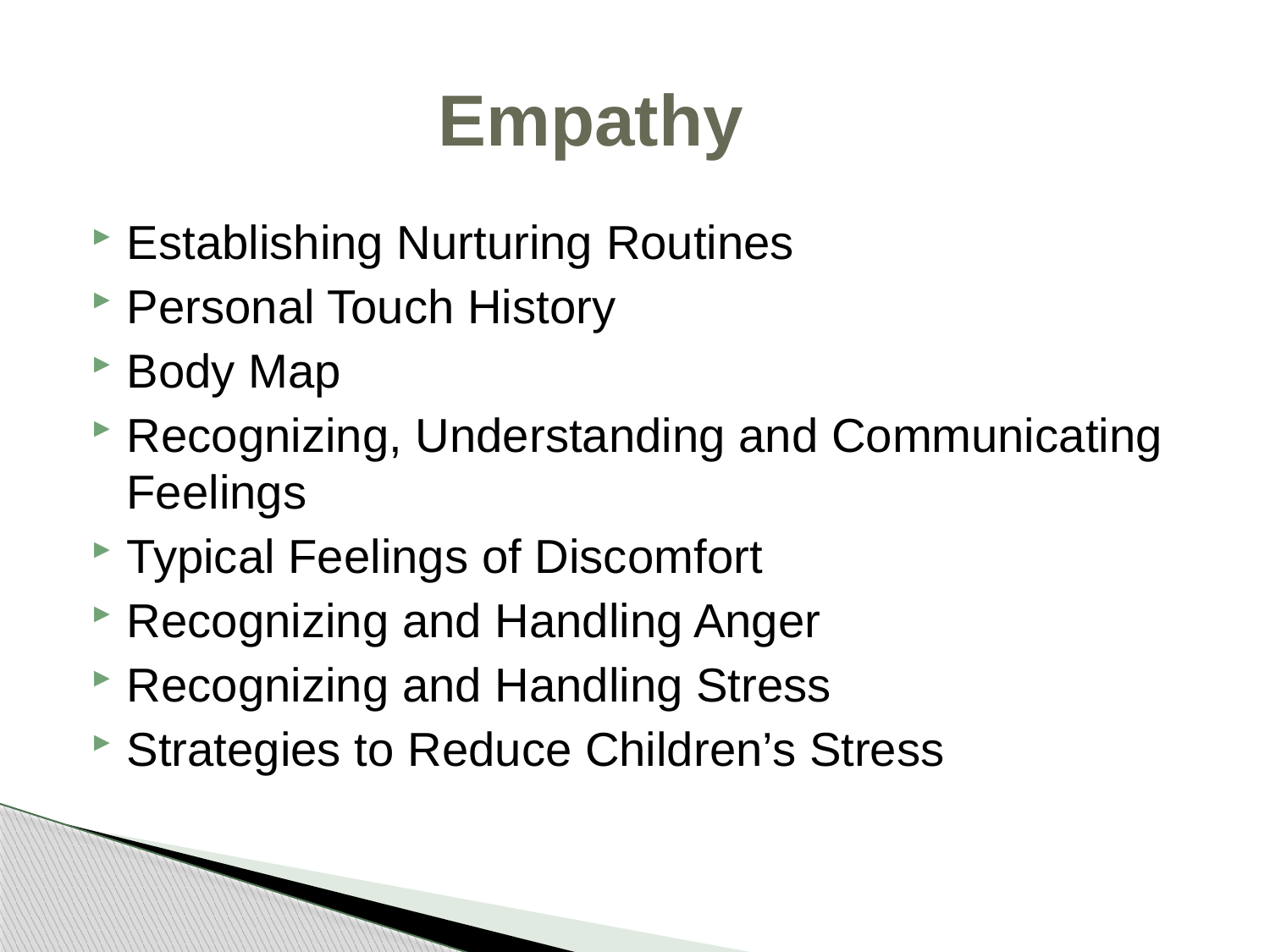

# Empathy
Establishing Nurturing Routines
Personal Touch History
Body Map
Recognizing, Understanding and Communicating Feelings
Typical Feelings of Discomfort
Recognizing and Handling Anger
Recognizing and Handling Stress
Strategies to Reduce Children’s Stress